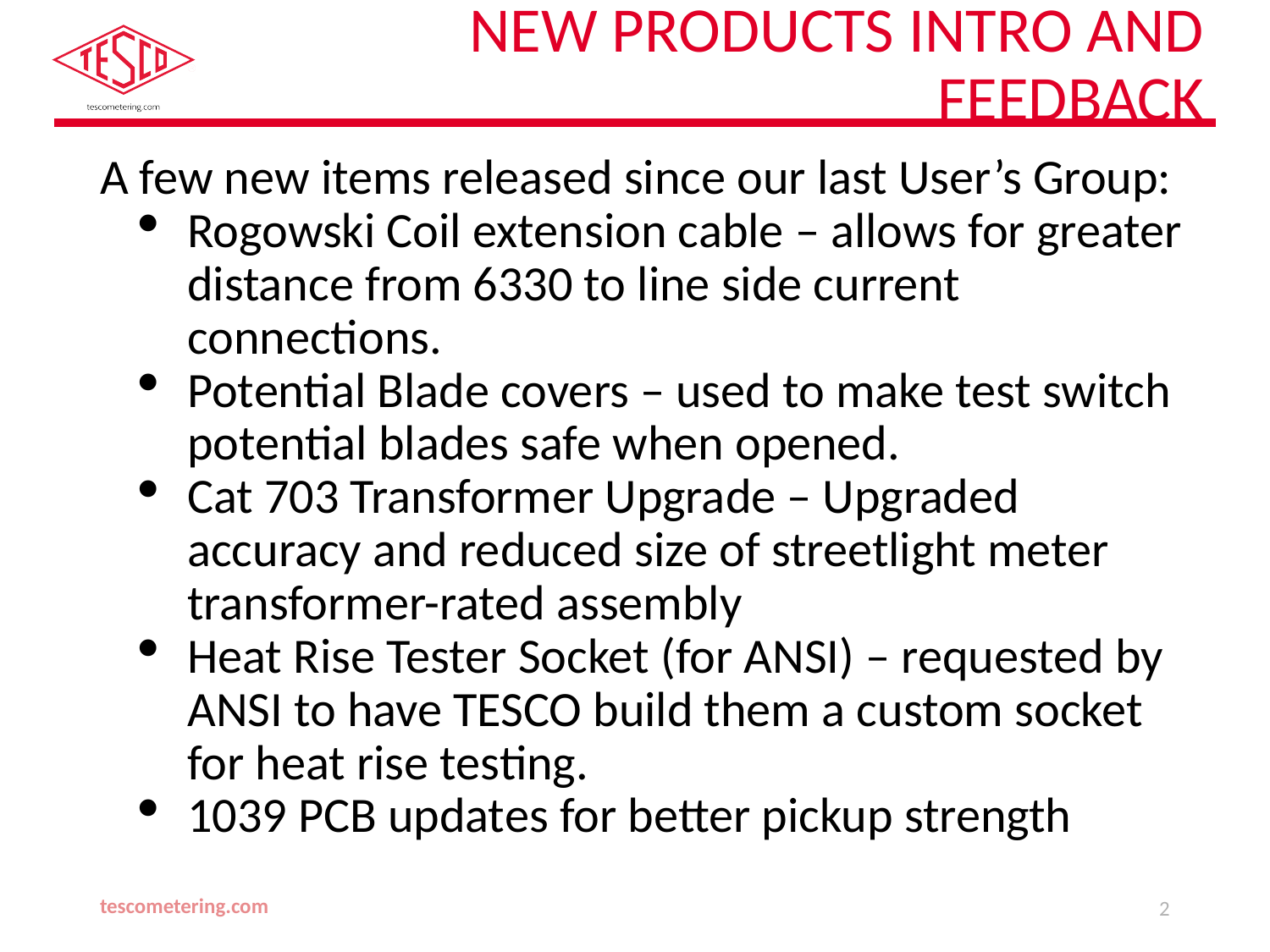

# New Products Intro and Feedback
A few new items released since our last User’s Group:
Rogowski Coil extension cable – allows for greater distance from 6330 to line side current connections.
Potential Blade covers – used to make test switch potential blades safe when opened.
Cat 703 Transformer Upgrade – Upgraded accuracy and reduced size of streetlight meter transformer-rated assembly
Heat Rise Tester Socket (for ANSI) – requested by ANSI to have TESCO build them a custom socket for heat rise testing.
1039 PCB updates for better pickup strength
tescometering.com
2